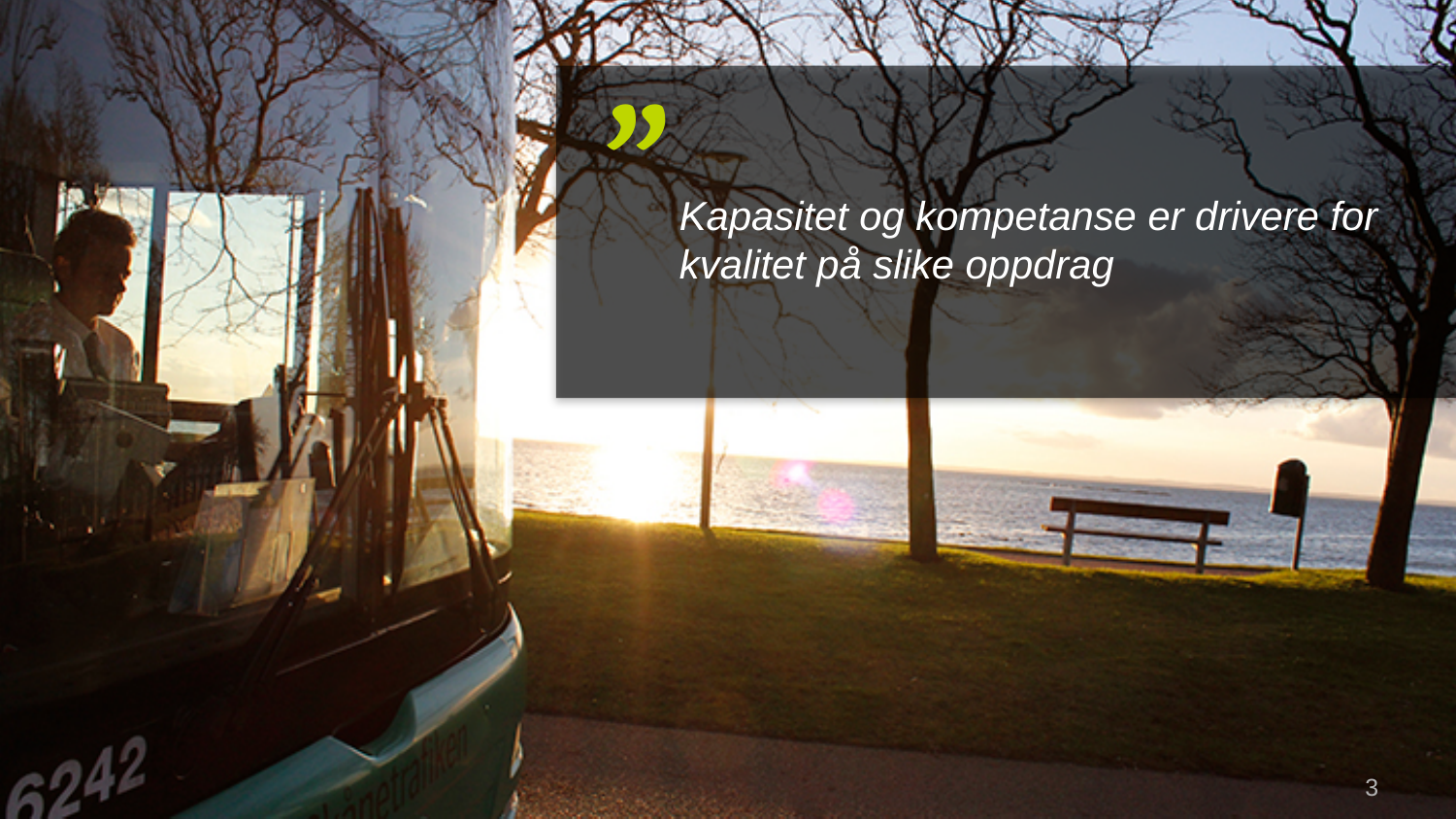

# Kapasitet og kompetanse er drivere for kvalitet på slike oppdrag
3